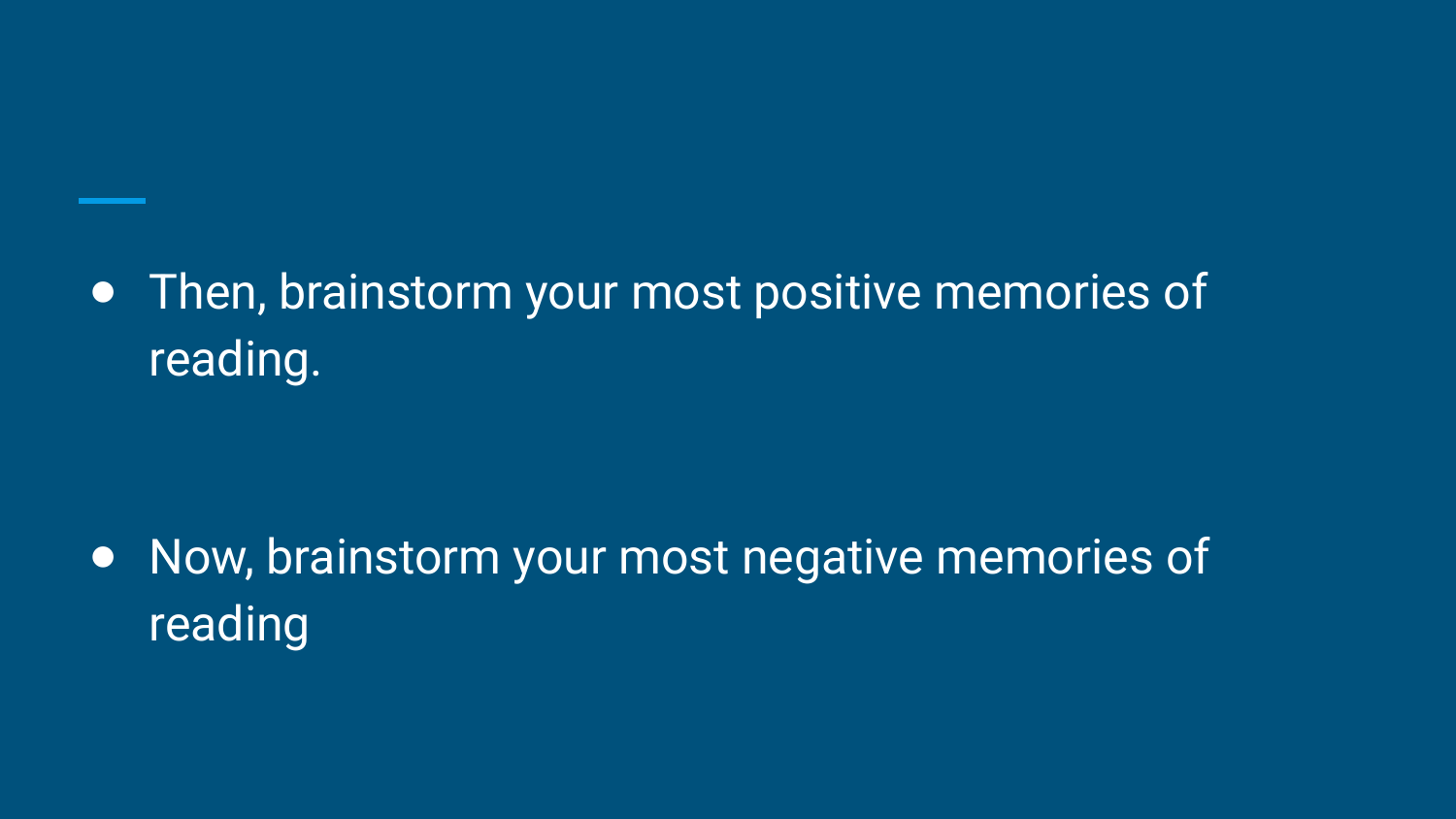

#
Then, brainstorm your most positive memories of reading.

Now, brainstorm your most negative memories of reading